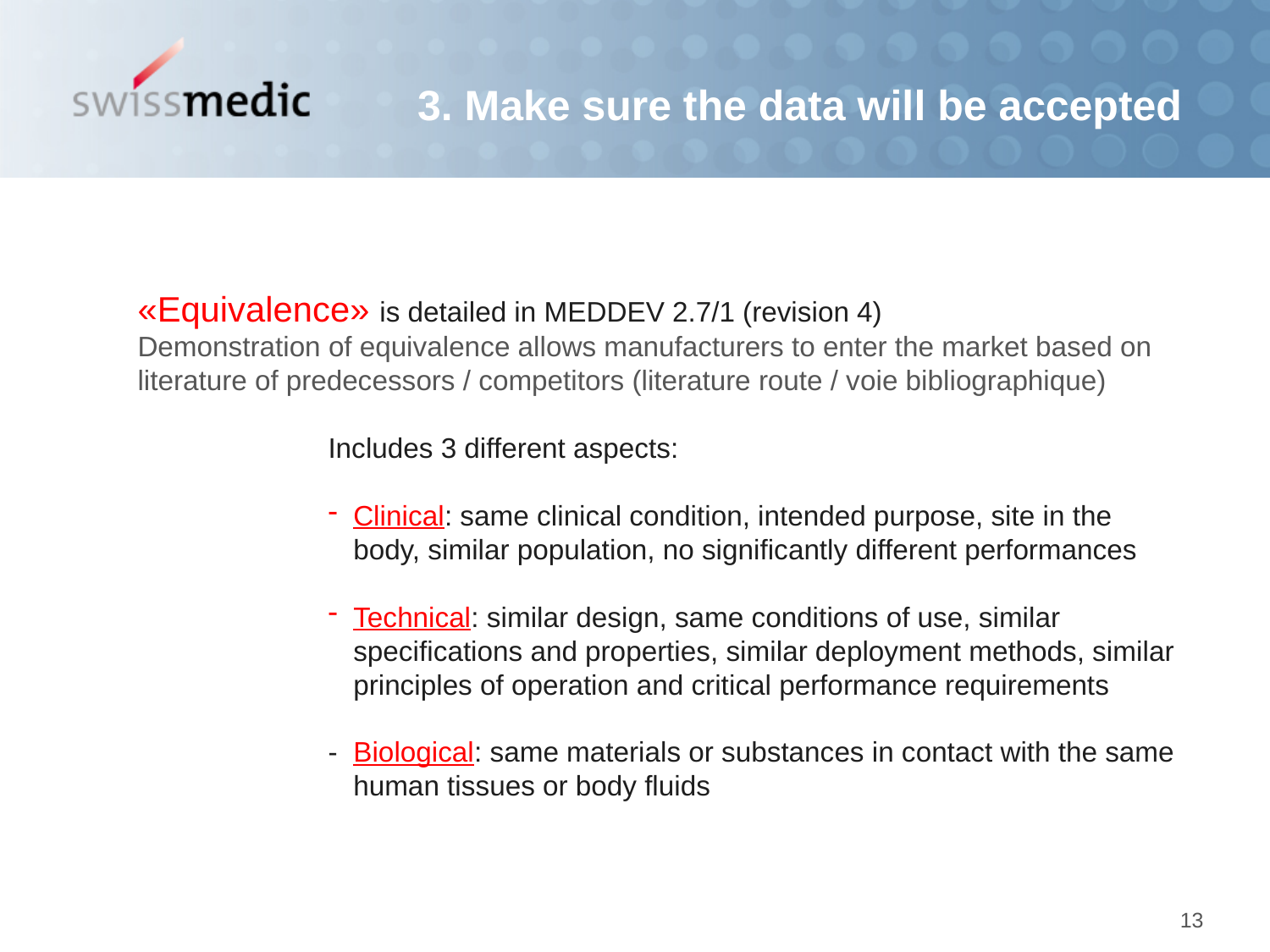

3. Make sure the data will be accepted

«Equivalence» is detailed in MEDDEV 2.7/1 (revision 4)
Demonstration of equivalence allows manufacturers to enter the market based on literature of predecessors / competitors (literature route / voie bibliographique)
Includes 3 different aspects:

Clinical: same clinical condition, intended purpose, site in the body, similar population, no significantly different performances
Technical: similar design, same conditions of use, similar specifications and properties, similar deployment methods, similar principles of operation and critical performance requirements
- 	Biological: same materials or substances in contact with the same human tissues or body fluids
13